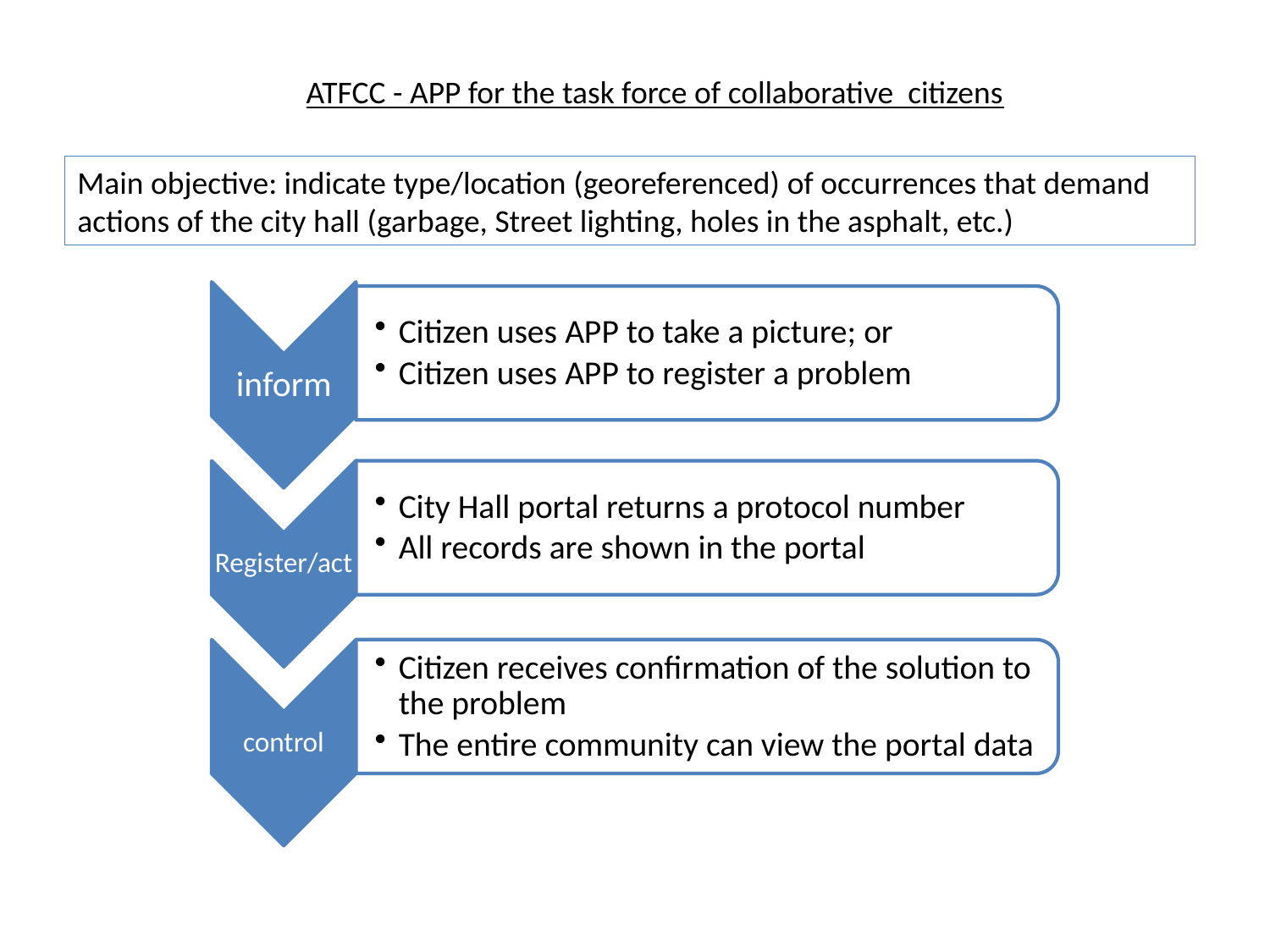

ATFCC - APP for the task force of collaborative  citizens
Main objective: indicate type/location (georeferenced) of occurrences that demand actions of the city hall (garbage, Street lighting, holes in the asphalt, etc.)
inform
Citizen uses APP to take a picture; or
Citizen uses APP to register a problem
Register/act
City Hall portal returns a protocol number
All records are shown in the portal
control
Citizen receives confirmation of the solution to the problem
The entire community can view the portal data